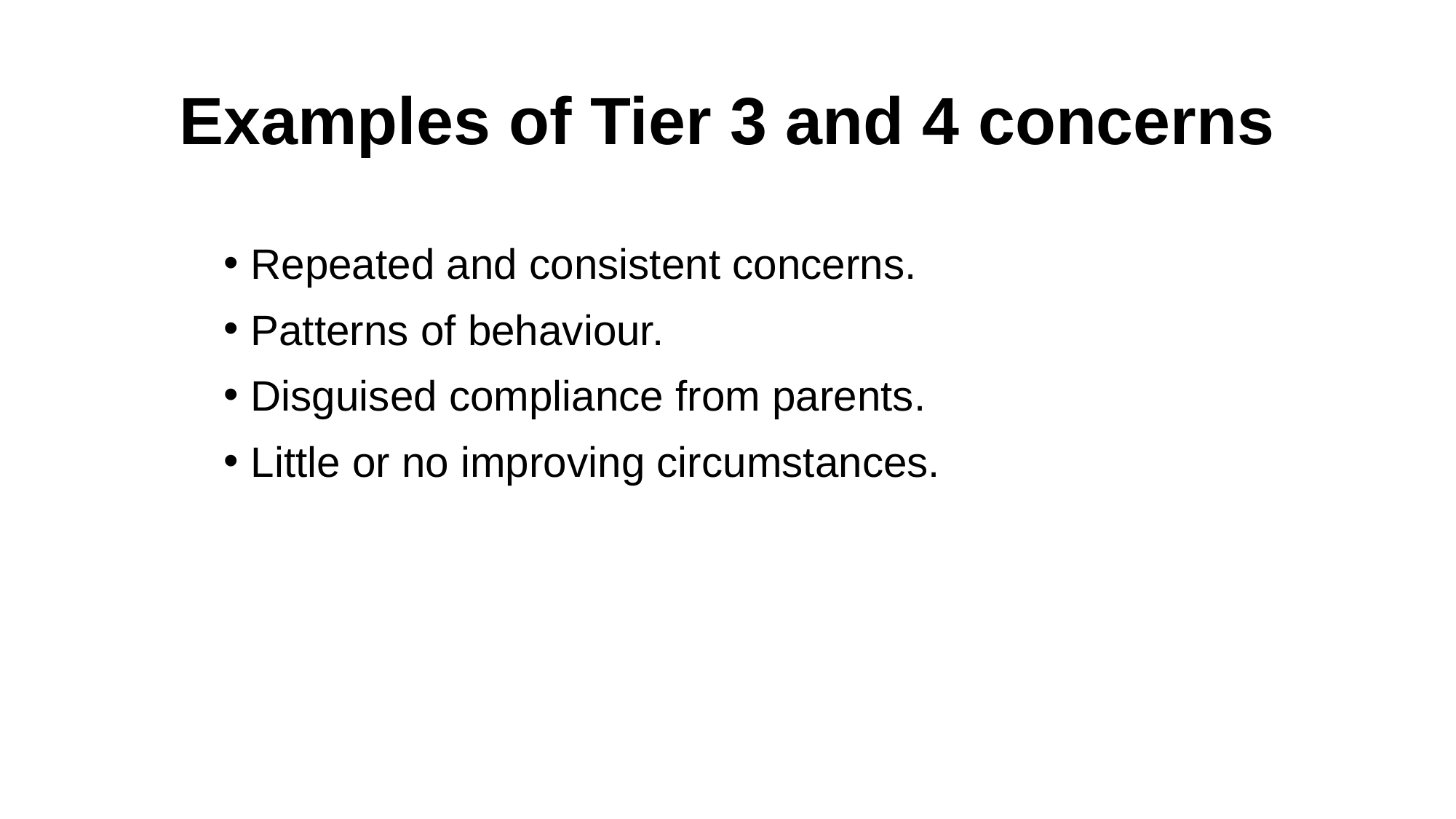

# Examples of Tier 3 and 4 concerns
Repeated and consistent concerns.
Patterns of behaviour.
Disguised compliance from parents.
Little or no improving circumstances.